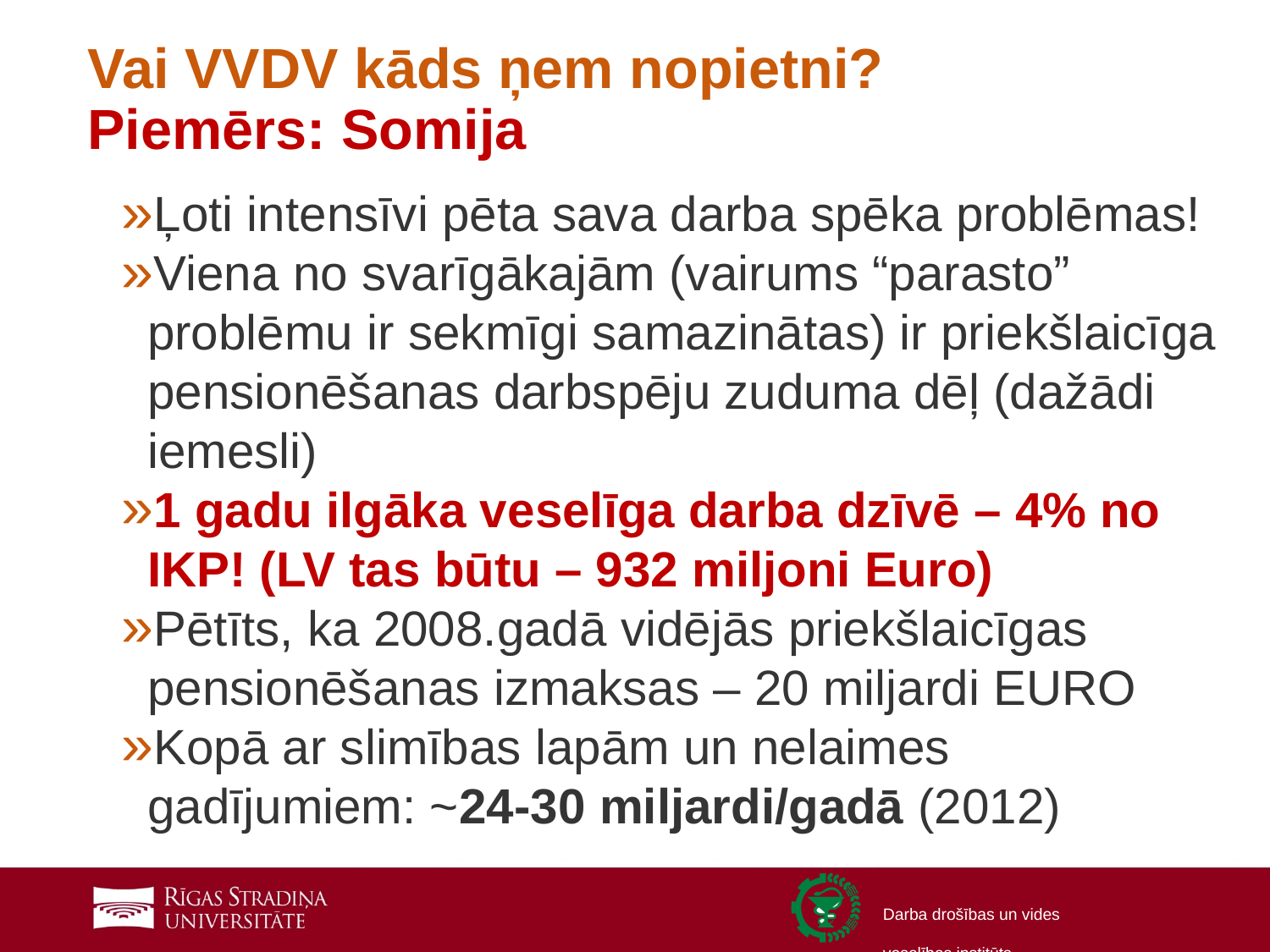

# Vai VVDV kāds ņem nopietni? Piemērs: Somija
Ļoti intensīvi pēta sava darba spēka problēmas!
Viena no svarīgākajām (vairums “parasto” problēmu ir sekmīgi samazinātas) ir priekšlaicīga pensionēšanas darbspēju zuduma dēļ (dažādi iemesli)
1 gadu ilgāka veselīga darba dzīvē – 4% no IKP! (LV tas būtu – 932 miljoni Euro)
Pētīts, ka 2008.gadā vidējās priekšlaicīgas pensionēšanas izmaksas – 20 miljardi EURO
Kopā ar slimības lapām un nelaimes gadījumiem: ~24-30 miljardi/gadā (2012)